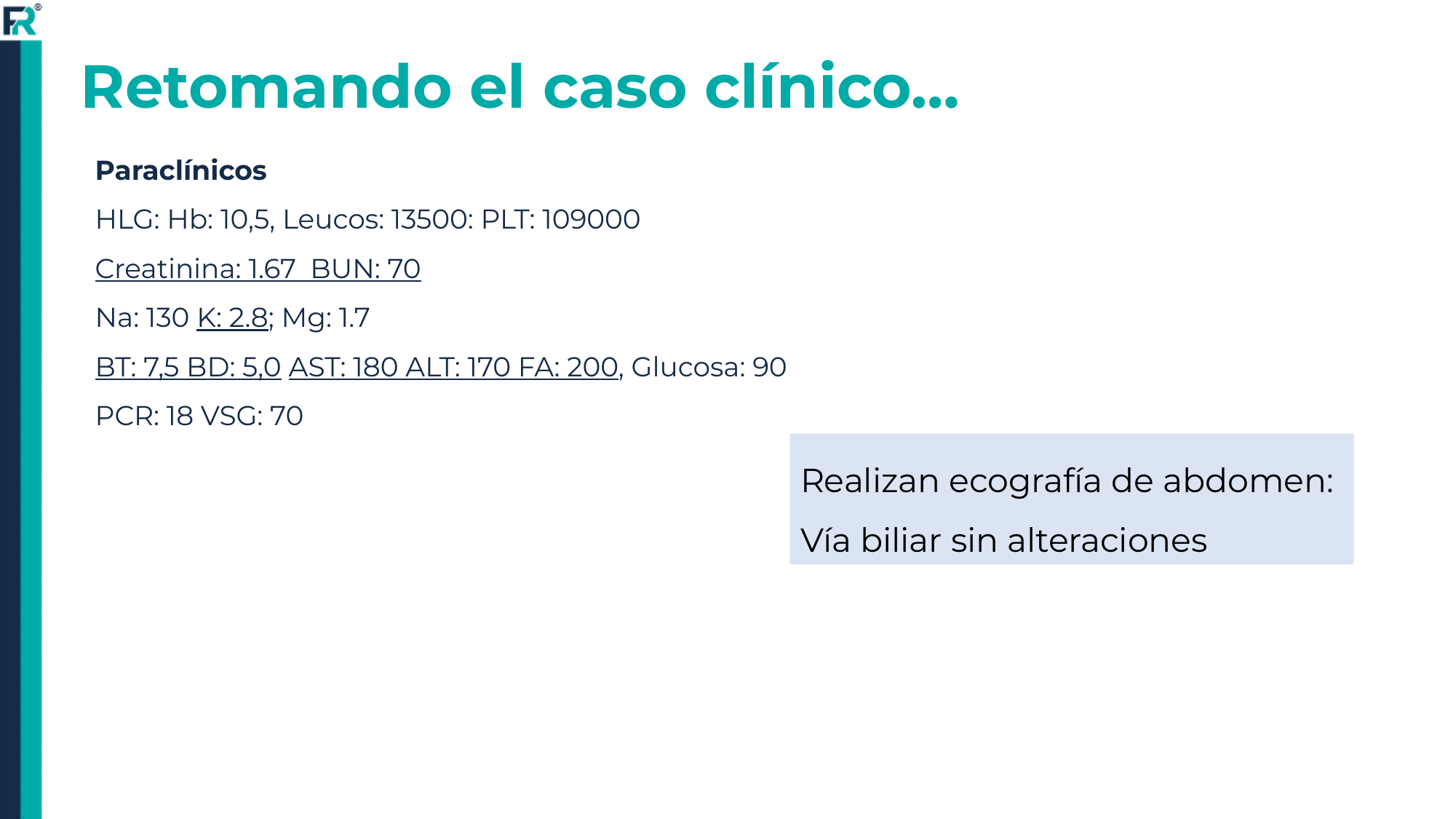

# Retomando el caso clínico…
Paraclínicos
HLG: Hb: 10,5, Leucos: 13500: PLT: 109000
Creatinina: 1.67  BUN: 70
Na: 130 K: 2.8; Mg: 1.7
BT: 7,5 BD: 5,0 AST: 180 ALT: 170 FA: 200, Glucosa: 90
PCR: 18 VSG: 70
Realizan ecografía de abdomen:
Vía biliar sin alteraciones